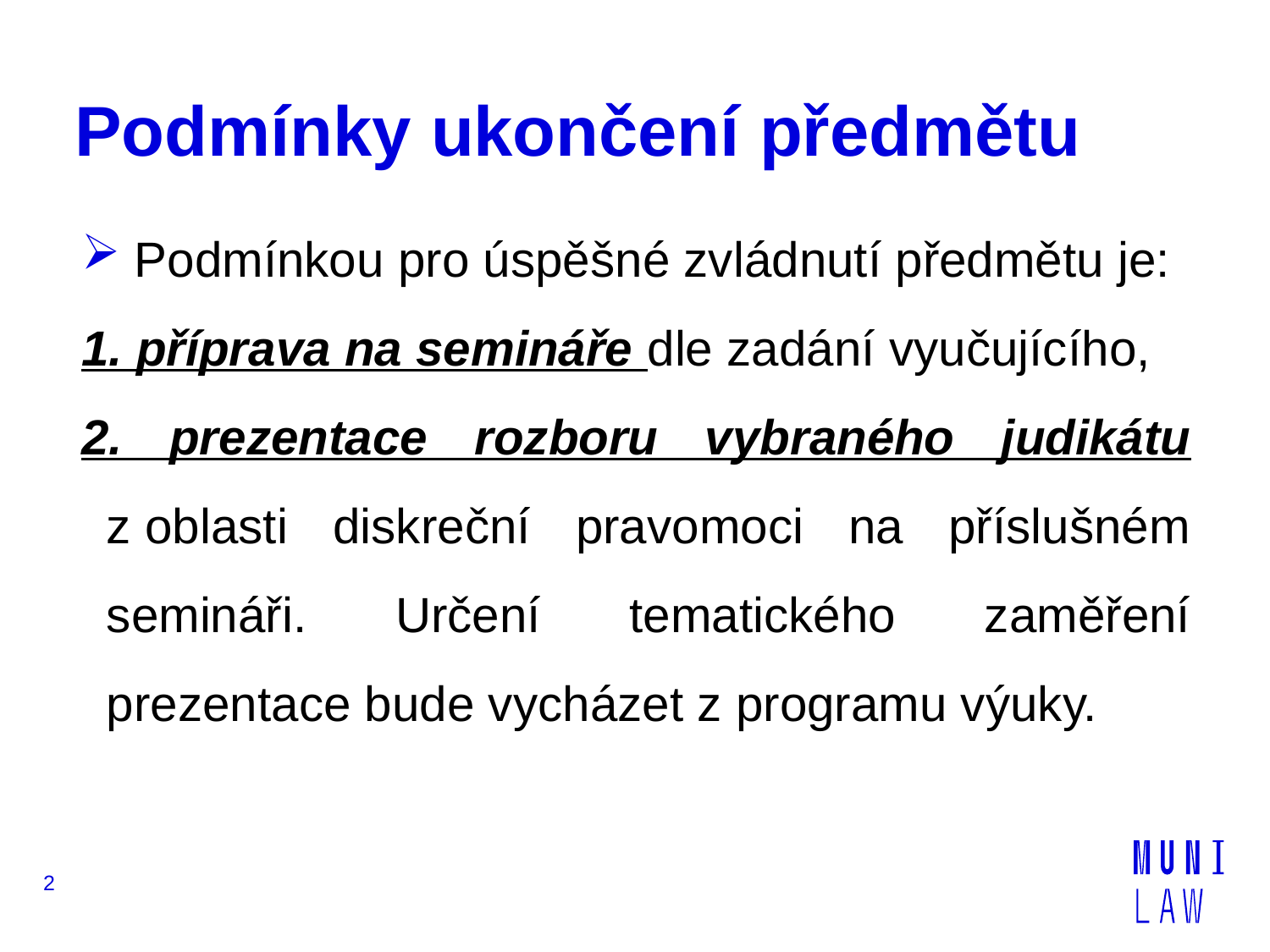

# Podmínky ukončení předmětu
 Podmínkou pro úspěšné zvládnutí předmětu je:
1. příprava na semináře dle zadání vyučujícího,
2. prezentace rozboru vybraného judikátu z oblasti diskreční pravomoci na příslušném semináři. Určení tematického zaměření prezentace bude vycházet z programu výuky.

2